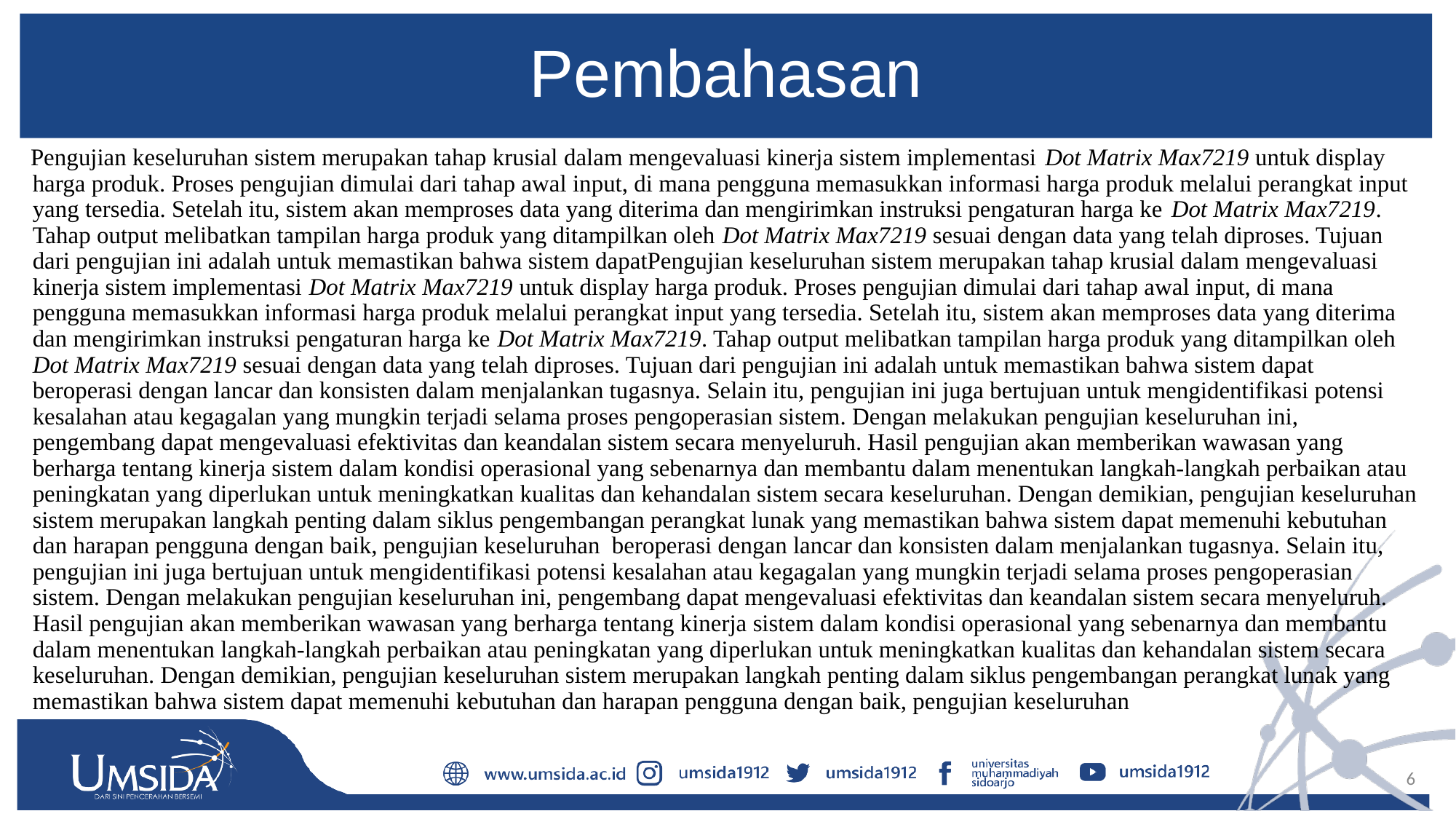

# Pembahasan
    Pengujian keseluruhan sistem merupakan tahap krusial dalam mengevaluasi kinerja sistem implementasi Dot Matrix Max7219 untuk display harga produk. Proses pengujian dimulai dari tahap awal input, di mana pengguna memasukkan informasi harga produk melalui perangkat input yang tersedia. Setelah itu, sistem akan memproses data yang diterima dan mengirimkan instruksi pengaturan harga ke Dot Matrix Max7219. Tahap output melibatkan tampilan harga produk yang ditampilkan oleh Dot Matrix Max7219 sesuai dengan data yang telah diproses. Tujuan dari pengujian ini adalah untuk memastikan bahwa sistem dapatPengujian keseluruhan sistem merupakan tahap krusial dalam mengevaluasi kinerja sistem implementasi Dot Matrix Max7219 untuk display harga produk. Proses pengujian dimulai dari tahap awal input, di mana pengguna memasukkan informasi harga produk melalui perangkat input yang tersedia. Setelah itu, sistem akan memproses data yang diterima dan mengirimkan instruksi pengaturan harga ke Dot Matrix Max7219. Tahap output melibatkan tampilan harga produk yang ditampilkan oleh Dot Matrix Max7219 sesuai dengan data yang telah diproses. Tujuan dari pengujian ini adalah untuk memastikan bahwa sistem dapat beroperasi dengan lancar dan konsisten dalam menjalankan tugasnya. Selain itu, pengujian ini juga bertujuan untuk mengidentifikasi potensi kesalahan atau kegagalan yang mungkin terjadi selama proses pengoperasian sistem. Dengan melakukan pengujian keseluruhan ini, pengembang dapat mengevaluasi efektivitas dan keandalan sistem secara menyeluruh. Hasil pengujian akan memberikan wawasan yang berharga tentang kinerja sistem dalam kondisi operasional yang sebenarnya dan membantu dalam menentukan langkah-langkah perbaikan atau peningkatan yang diperlukan untuk meningkatkan kualitas dan kehandalan sistem secara keseluruhan. Dengan demikian, pengujian keseluruhan sistem merupakan langkah penting dalam siklus pengembangan perangkat lunak yang memastikan bahwa sistem dapat memenuhi kebutuhan dan harapan pengguna dengan baik, pengujian keseluruhan  beroperasi dengan lancar dan konsisten dalam menjalankan tugasnya. Selain itu, pengujian ini juga bertujuan untuk mengidentifikasi potensi kesalahan atau kegagalan yang mungkin terjadi selama proses pengoperasian sistem. Dengan melakukan pengujian keseluruhan ini, pengembang dapat mengevaluasi efektivitas dan keandalan sistem secara menyeluruh. Hasil pengujian akan memberikan wawasan yang berharga tentang kinerja sistem dalam kondisi operasional yang sebenarnya dan membantu dalam menentukan langkah-langkah perbaikan atau peningkatan yang diperlukan untuk meningkatkan kualitas dan kehandalan sistem secara keseluruhan. Dengan demikian, pengujian keseluruhan sistem merupakan langkah penting dalam siklus pengembangan perangkat lunak yang memastikan bahwa sistem dapat memenuhi kebutuhan dan harapan pengguna dengan baik, pengujian keseluruhan